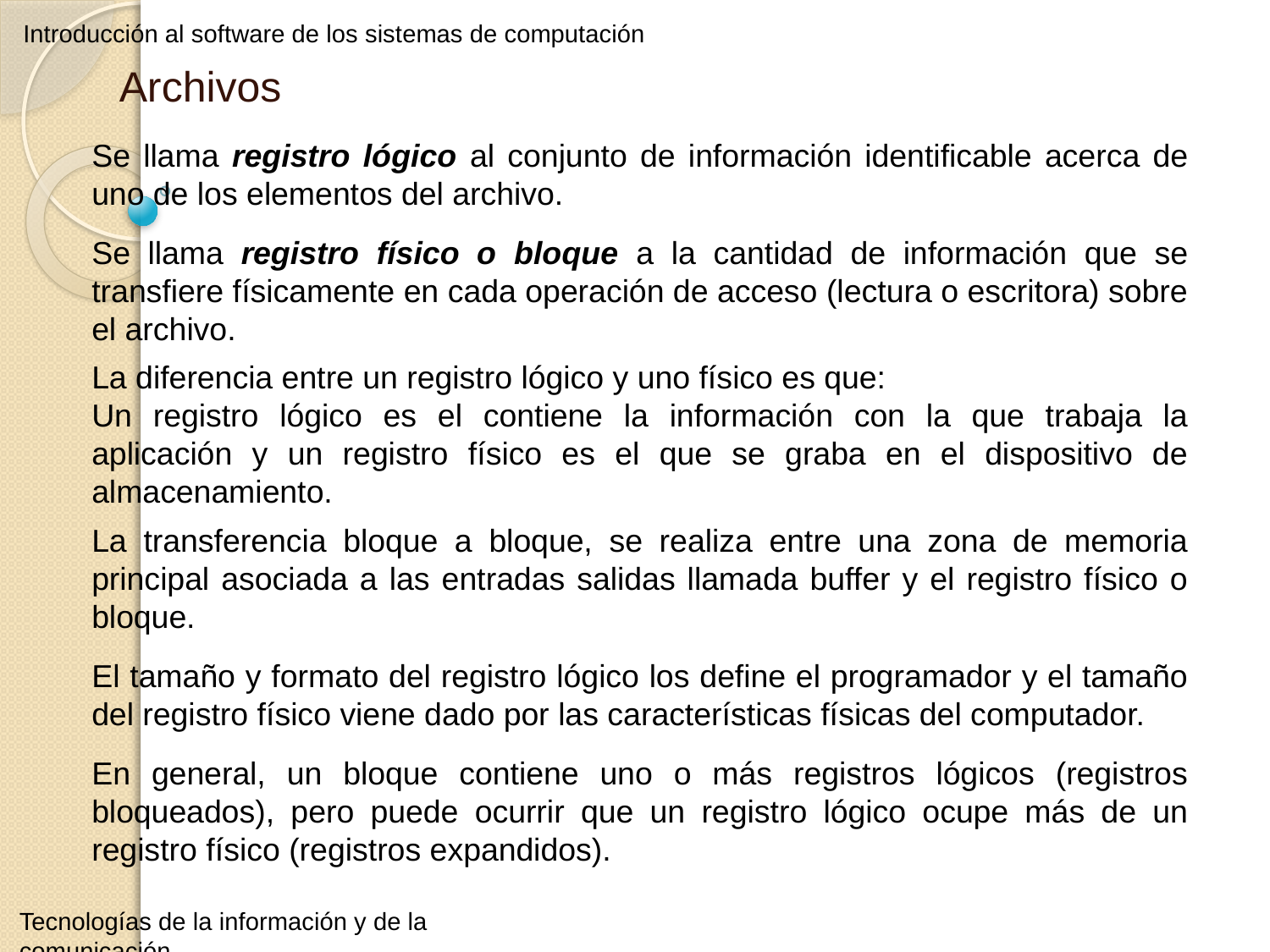

Introducción al software de los sistemas de computación
Archivos
Se llama registro lógico al conjunto de información identificable acerca de uno de los elementos del archivo.
Se llama registro físico o bloque a la cantidad de información que se transfiere físicamente en cada operación de acceso (lectura o escritora) sobre el archivo.
La diferencia entre un registro lógico y uno físico es que:
Un registro lógico es el contiene la información con la que trabaja la aplicación y un registro físico es el que se graba en el dispositivo de almacenamiento.
La transferencia bloque a bloque, se realiza entre una zona de memoria principal asociada a las entradas salidas llamada buffer y el registro físico o bloque.
El tamaño y formato del registro lógico los define el programador y el tamaño del registro físico viene dado por las características físicas del computador.
En general, un bloque contiene uno o más registros lógicos (registros bloqueados), pero puede ocurrir que un registro lógico ocupe más de un registro físico (registros expandidos).

Tecnologías de la información y de la comunicación